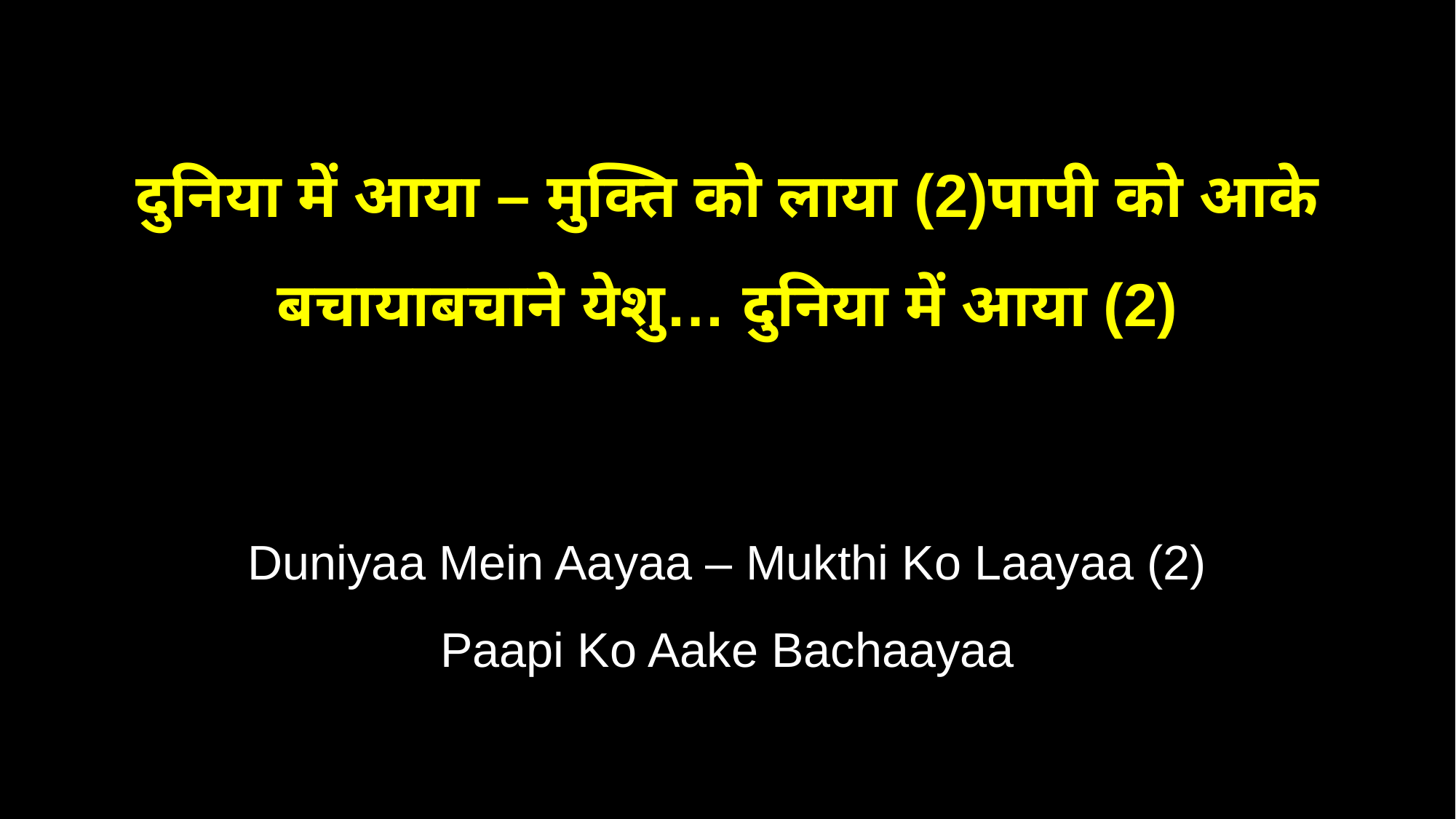

दुनिया में आया – मुक्ति को लाया (2)पापी को आके बचायाबचाने येशु… दुनिया में आया (2)
Duniyaa Mein Aayaa – Mukthi Ko Laayaa (2)
Paapi Ko Aake Bachaayaa